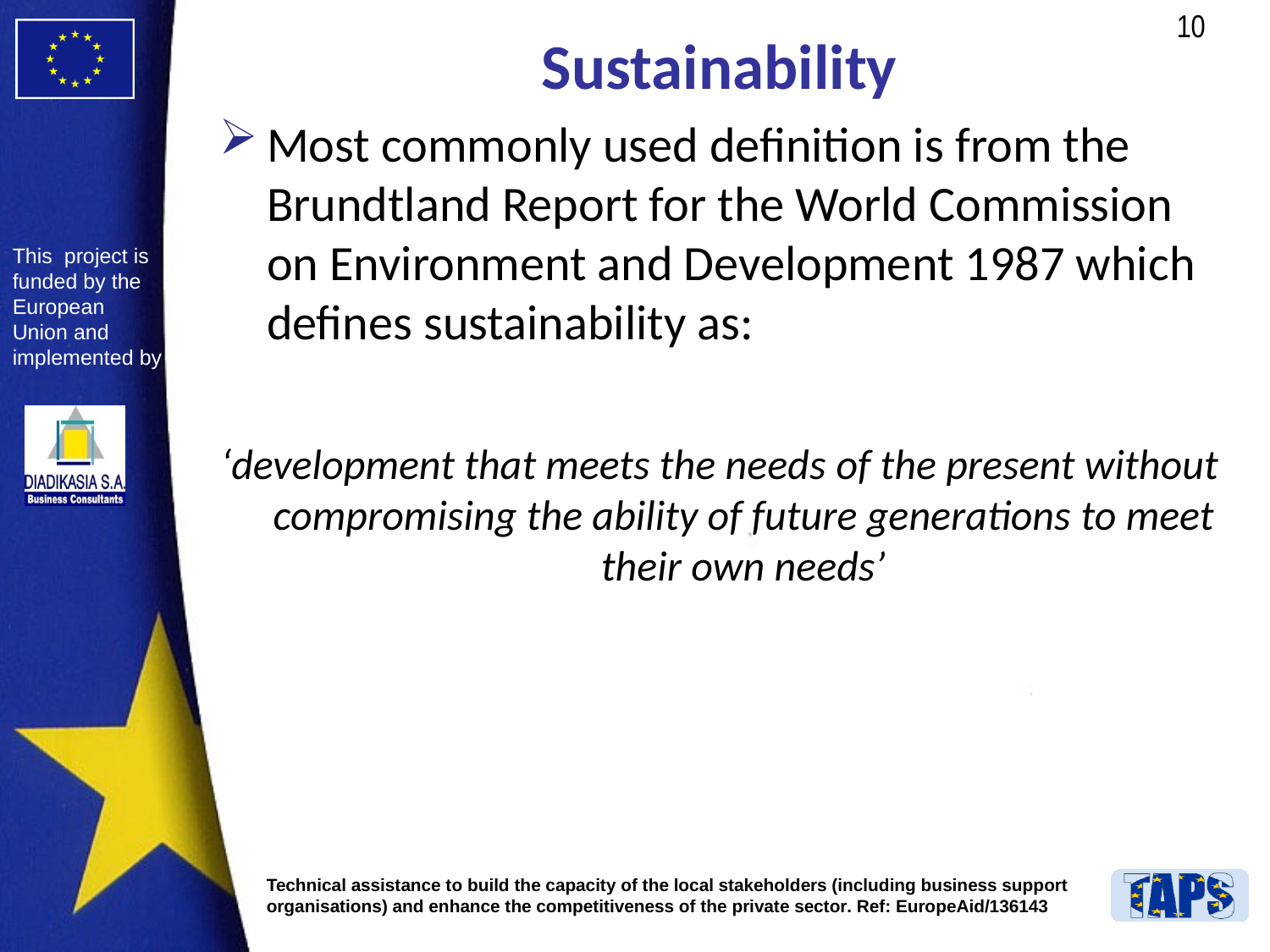

# Sustainability
Most commonly used definition is from the Brundtland Report for the World Commission on Environment and Development 1987 which defines sustainability as:

‘development that meets the needs of the present without compromising the ability of future generations to meet their own needs’